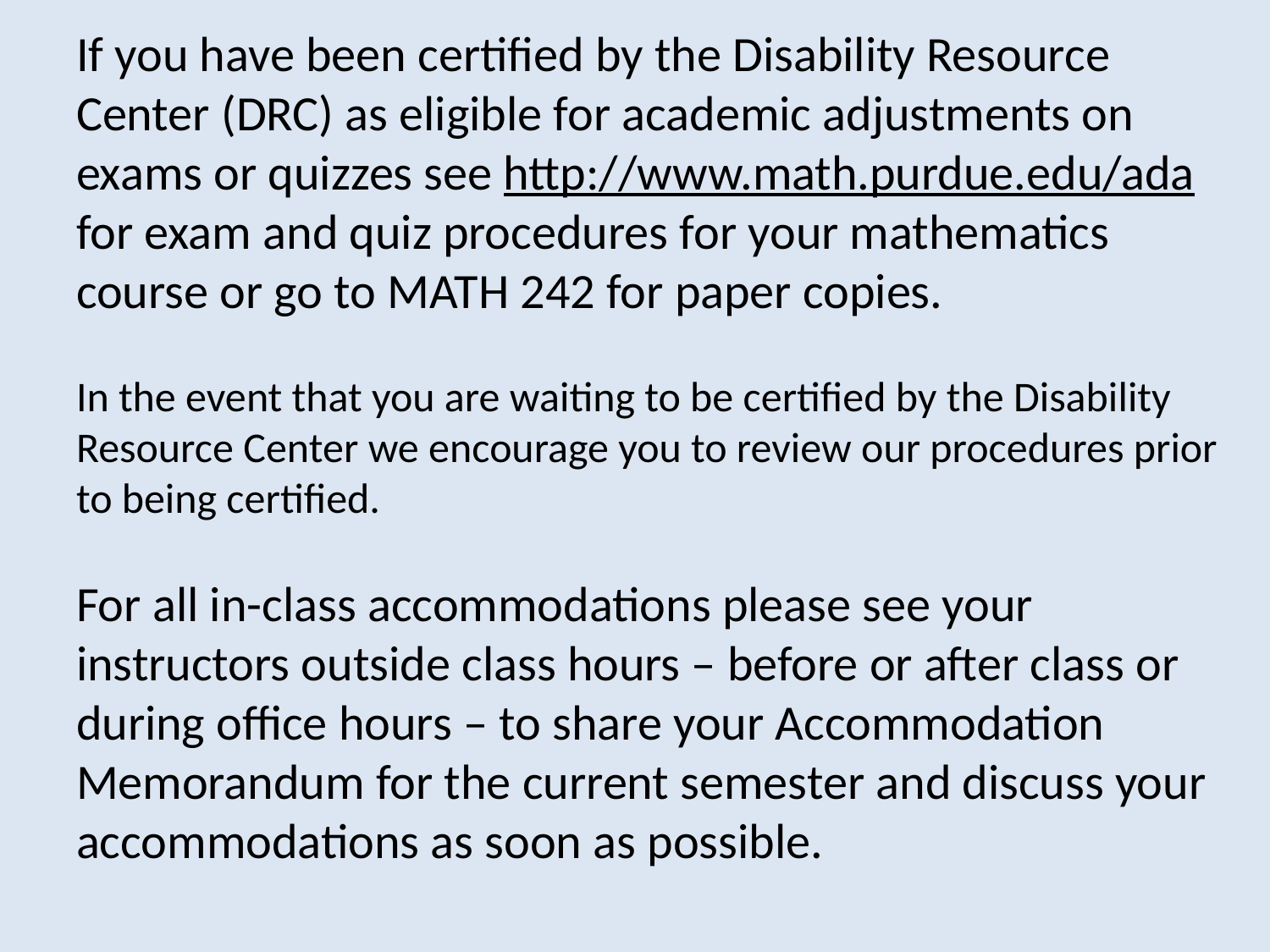

# If you have been certified by the Disability Resource Center (DRC) as eligible for academic adjustments on exams or quizzes see http://www.math.purdue.edu/ada for exam and quiz procedures for your mathematics course or go to MATH 242 for paper copies. In the event that you are waiting to be certified by the Disability Resource Center we encourage you to review our procedures prior to being certified. For all in-class accommodations please see your instructors outside class hours – before or after class or during office hours – to share your Accommodation Memorandum for the current semester and discuss your accommodations as soon as possible.